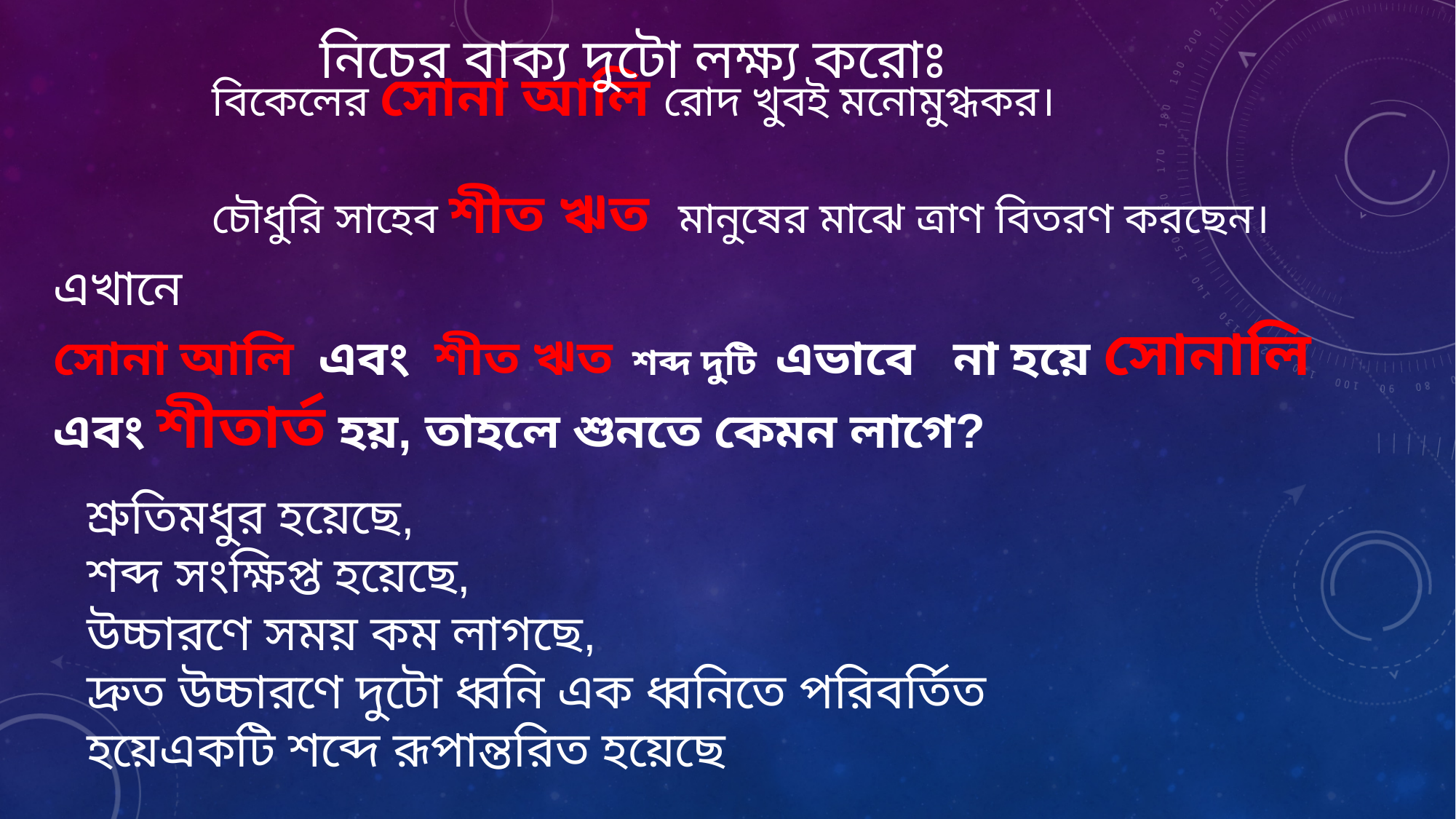

নিচের বাক্য দুটো লক্ষ্য করোঃ
বিকেলের সোনা আলি রোদ খুবই মনোমুগ্ধকর।

চৌধুরি সাহেব শীত ঋত  মানুষের মাঝে ত্রাণ বিতরণ করছেন।
এখানে
সোনা আলি  এবং  শীত ঋত  শব্দ দুটি  এভাবে   না হয়ে সোনালি এবং শীতার্ত হয়, তাহলে শুনতে কেমন লাগে?

শ্রুতিমধুর হয়েছে,
শব্দ সংক্ষিপ্ত হয়েছে,
উচ্চারণে সময় কম লাগছে,
দ্রুত উচ্চারণে দুটো ধ্বনি এক ধ্বনিতে পরিবর্তিত হয়েএকটি শব্দে রূপান্তরিত হয়েছে